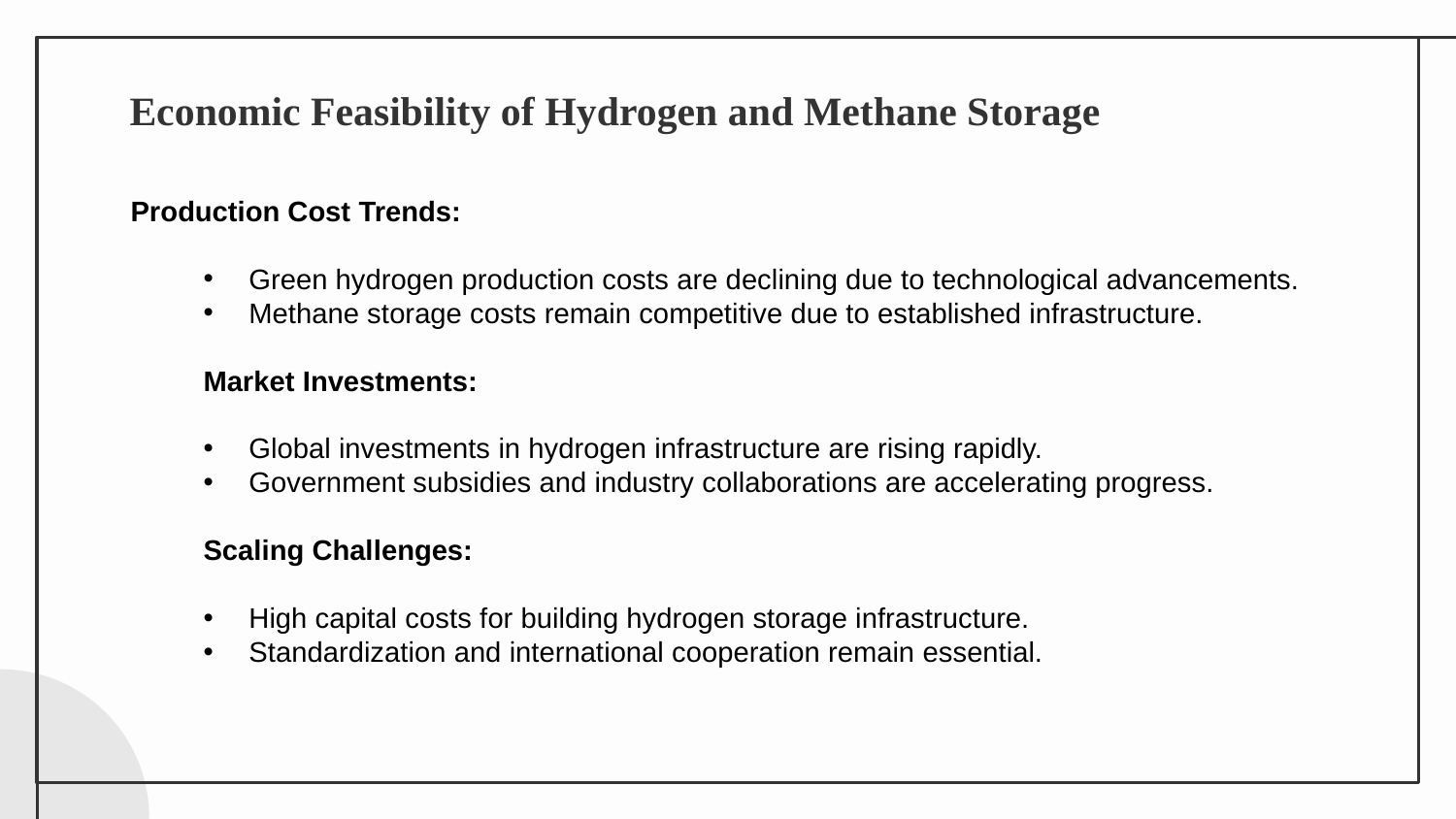

# Economic Feasibility of Hydrogen and Methane Storage
Production Cost Trends:

Green hydrogen production costs are declining due to technological advancements.
Methane storage costs remain competitive due to established infrastructure.

Market Investments:

Global investments in hydrogen infrastructure are rising rapidly.
Government subsidies and industry collaborations are accelerating progress.

Scaling Challenges:

High capital costs for building hydrogen storage infrastructure.
Standardization and international cooperation remain essential.